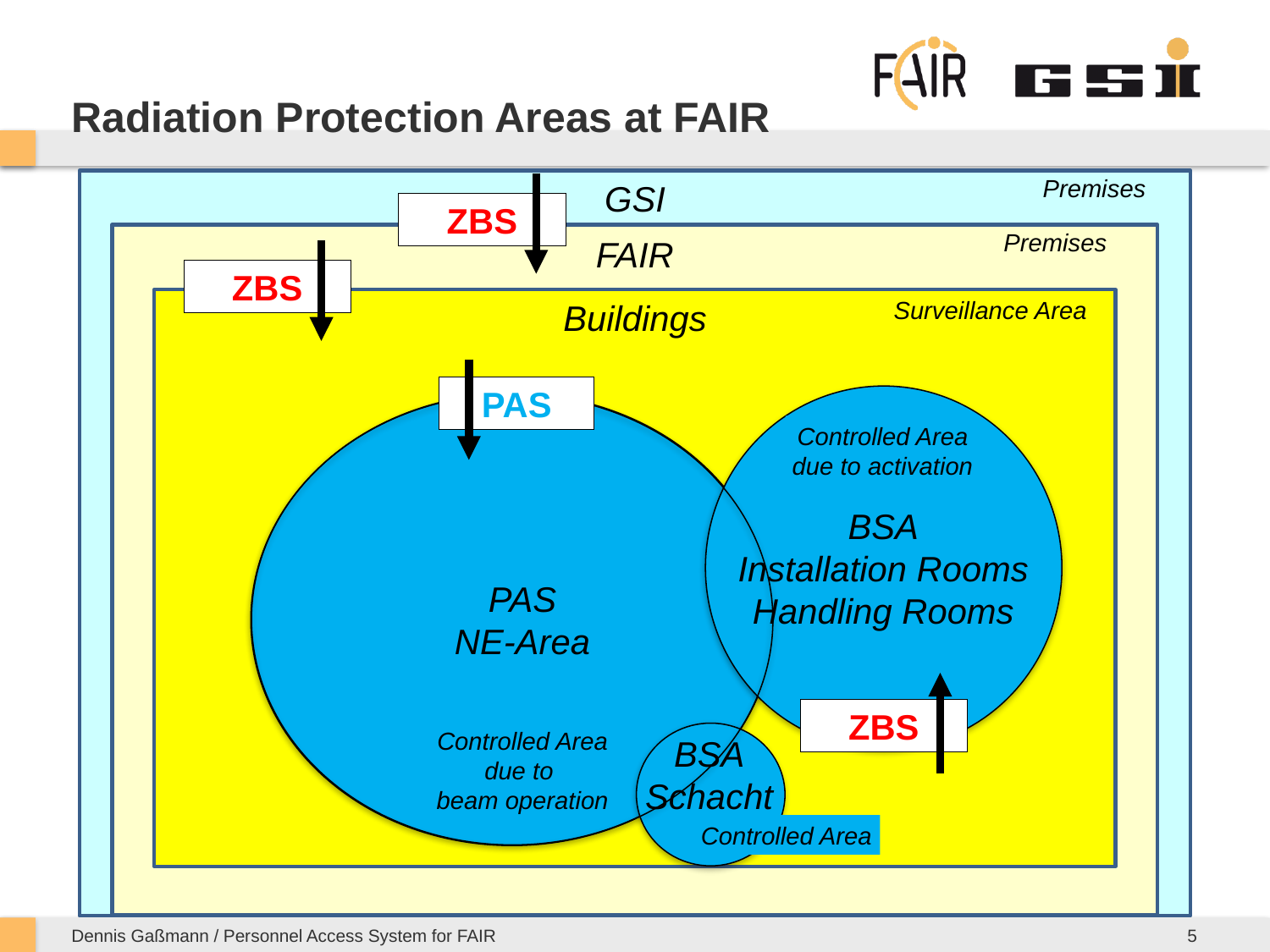

# Radiation Protection Areas at FAIR
Premises

GSI
ZBS
Premises

FAIR
ZBS

Buildings
Surveillance Area
PAS

BSA
Installation Rooms
Handling Rooms

Controlled Area
due to activation
PAS
NE-Area
ZBS
Controlled Area
due to
beam operation

BSA
Schacht
Controlled Area
5
Dennis Gaßmann / Personnel Access System for FAIR